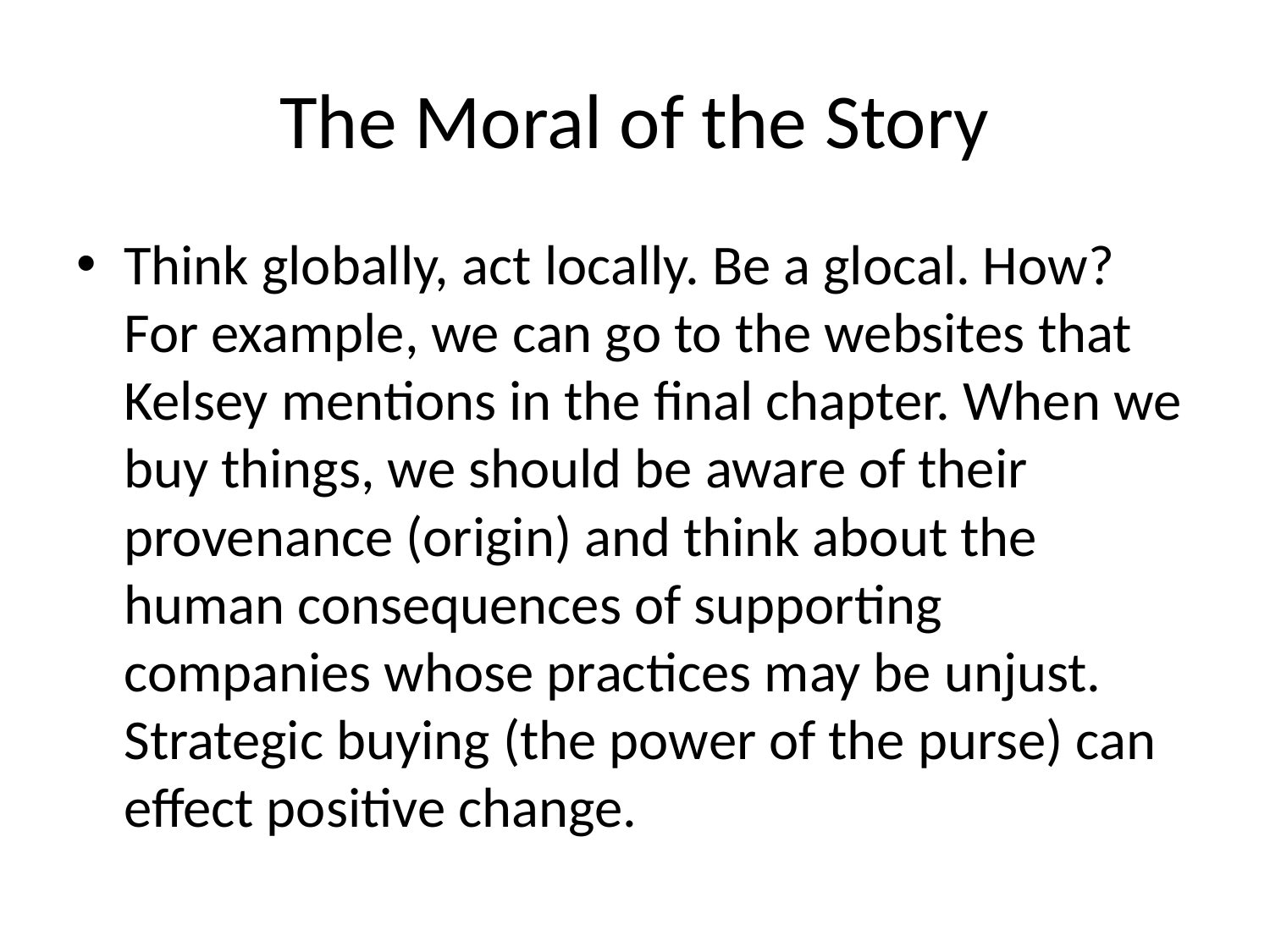

# The Moral of the Story
Think globally, act locally. Be a glocal. How? For example, we can go to the websites that Kelsey mentions in the final chapter. When we buy things, we should be aware of their provenance (origin) and think about the human consequences of supporting companies whose practices may be unjust. Strategic buying (the power of the purse) can effect positive change.